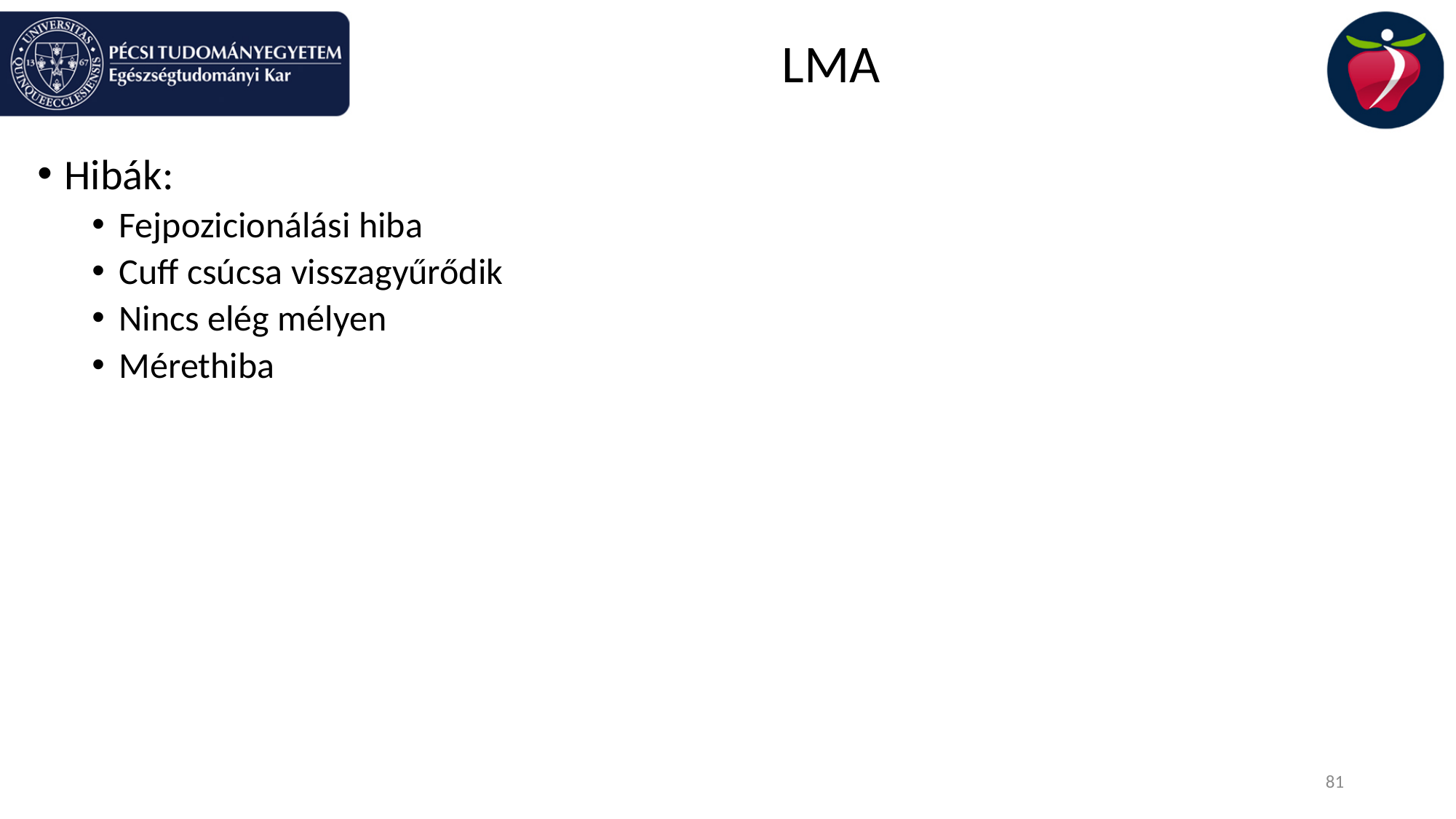

# LMA
Hibák:
Fejpozicionálási hiba
Cuff csúcsa visszagyűrődik
Nincs elég mélyen
Mérethiba

81